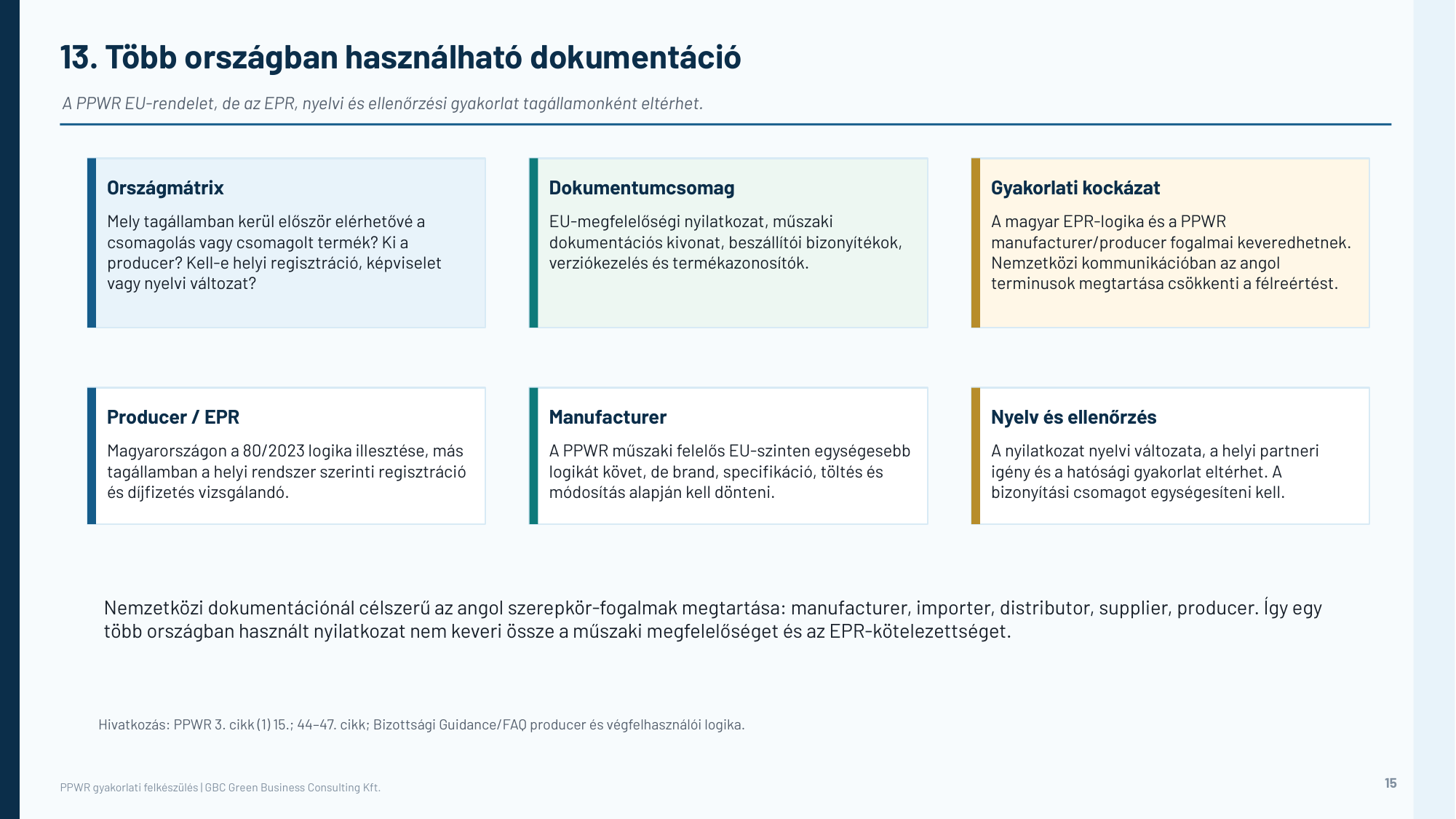

13. Több országban használható dokumentáció
A PPWR EU-rendelet, de az EPR, nyelvi és ellenőrzési gyakorlat tagállamonként eltérhet.

Országmátrix
Dokumentumcsomag
Gyakorlati kockázat
Mely tagállamban kerül először elérhetővé a csomagolás vagy csomagolt termék? Ki a producer? Kell-e helyi regisztráció, képviselet vagy nyelvi változat?
EU-megfelelőségi nyilatkozat, műszaki dokumentációs kivonat, beszállítói bizonyítékok, verziókezelés és termékazonosítók.
A magyar EPR-logika és a PPWR manufacturer/producer fogalmai keveredhetnek. Nemzetközi kommunikációban az angol terminusok megtartása csökkenti a félreértést.

Producer / EPR
Manufacturer
Nyelv és ellenőrzés
Magyarországon a 80/2023 logika illesztése, más tagállamban a helyi rendszer szerinti regisztráció és díjfizetés vizsgálandó.
A PPWR műszaki felelős EU-szinten egységesebb logikát követ, de brand, specifikáció, töltés és módosítás alapján kell dönteni.
A nyilatkozat nyelvi változata, a helyi partneri igény és a hatósági gyakorlat eltérhet. A bizonyítási csomagot egységesíteni kell.
Nemzetközi dokumentációnál célszerű az angol szerepkör-fogalmak megtartása: manufacturer, importer, distributor, supplier, producer. Így egy több országban használt nyilatkozat nem keveri össze a műszaki megfelelőséget és az EPR-kötelezettséget.
Hivatkozás: PPWR 3. cikk (1) 15.; 44–47. cikk; Bizottsági Guidance/FAQ producer és végfelhasználói logika.
15
PPWR gyakorlati felkészülés | GBC Green Business Consulting Kft.